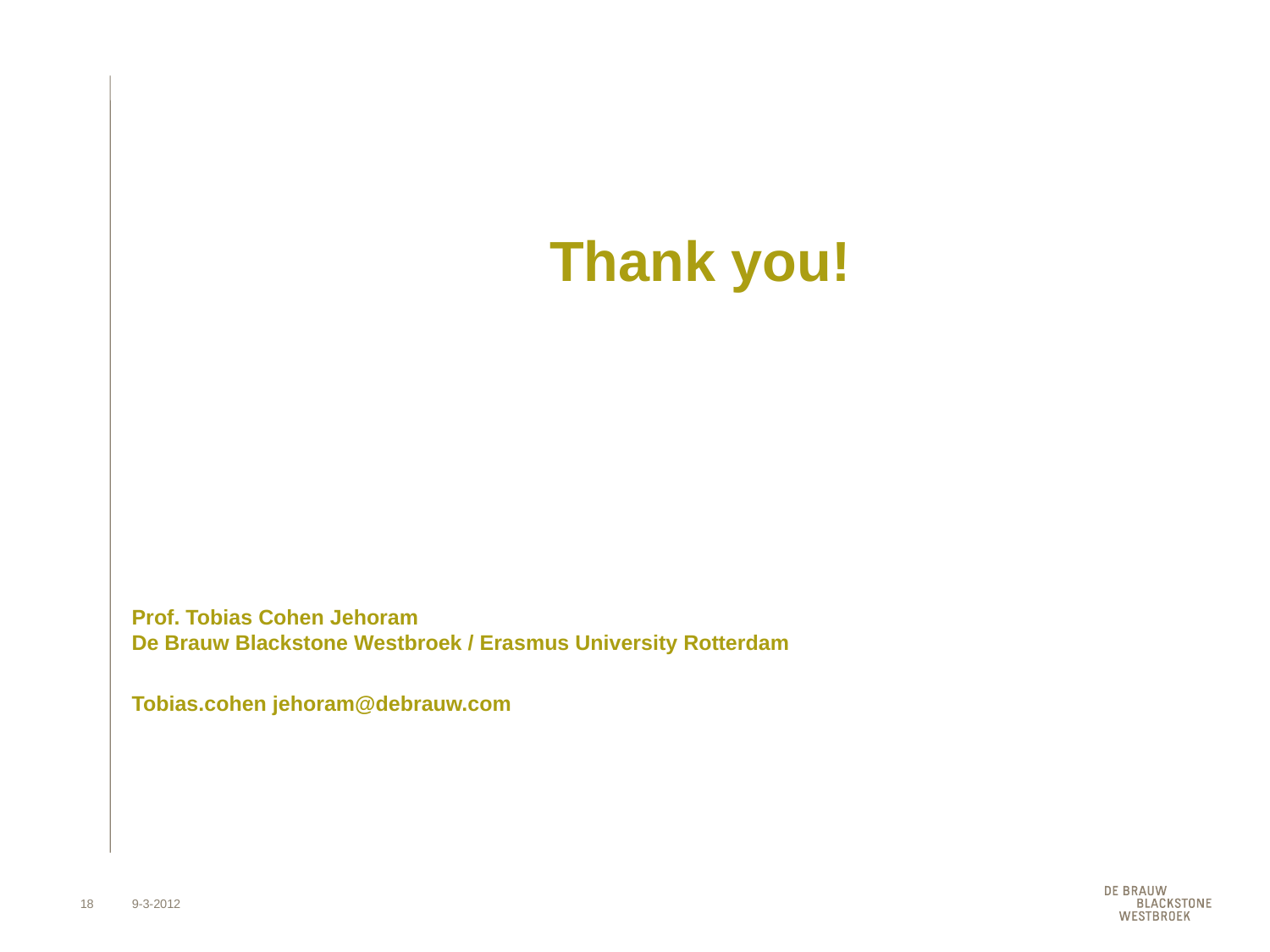

# Thank you!
Prof. Tobias Cohen Jehoram
De Brauw Blackstone Westbroek / Erasmus University Rotterdam
Tobias.cohen jehoram@debrauw.com
18
9-3-2012